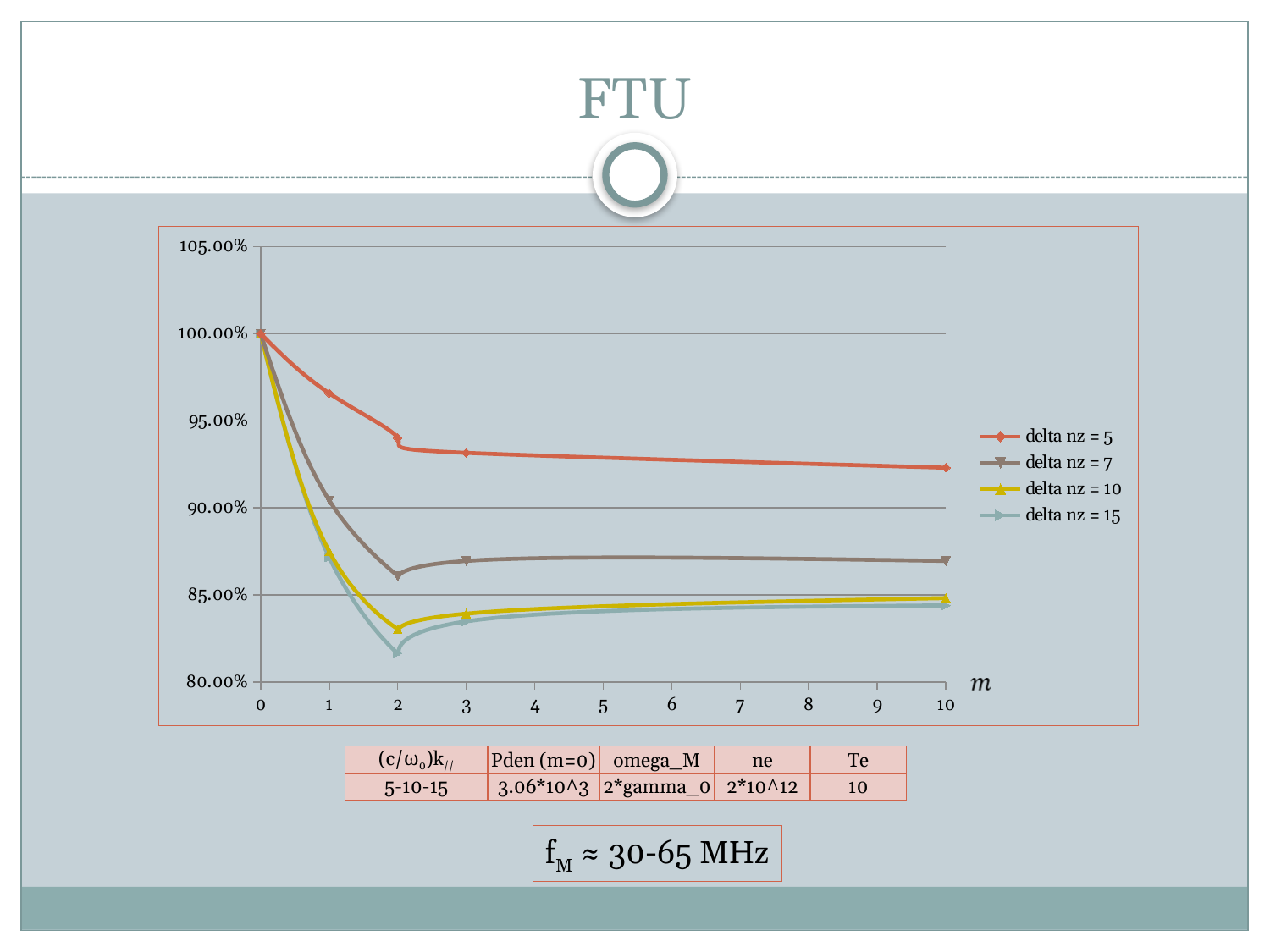

# FTU

### Chart

| Category |  |  |  |  |
|---|---|---|---|---|
| (c/ω0)k// | Pden (m=0) | omega\_M | ne | Te |
| --- | --- | --- | --- | --- |
| 5-10-15 | 3.06\*10^3 | 2\*gamma\_0 | 2\*10^12 | 10 |
fM ≈ 30-65 MHz